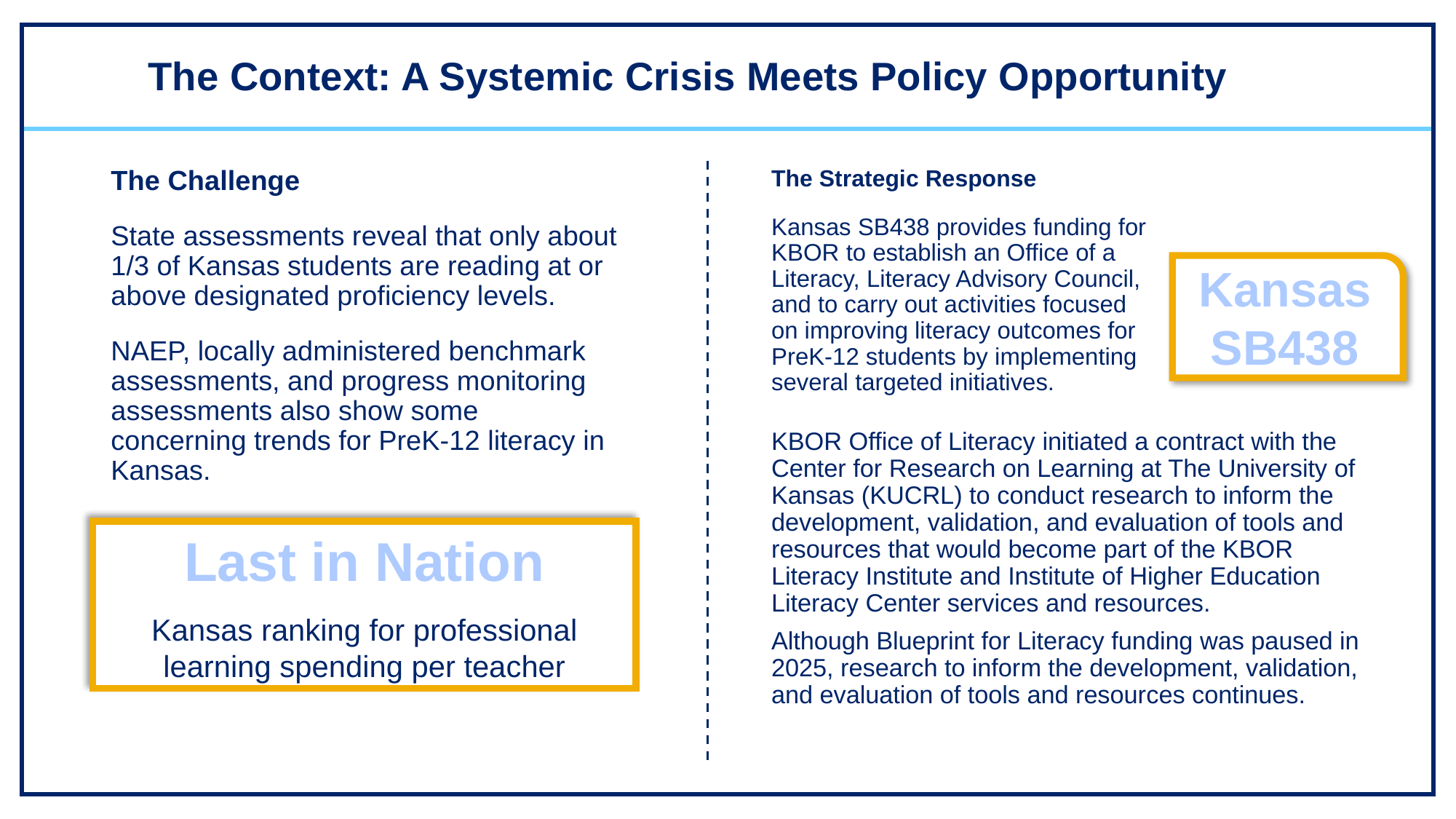

# The Context: A Systemic Crisis Meets Policy Opportunity

The Strategic Response

Kansas SB438 provides funding for KBOR to establish an Office of a Literacy, Literacy Advisory Council, and to carry out activities focused on improving literacy outcomes for PreK-12 students by implementing several targeted initiatives.

The Challenge

State assessments reveal that only about 1/3 of Kansas students are reading at or above designated proficiency levels.

NAEP, locally administered benchmark assessments, and progress monitoring assessments also show some concerning trends for PreK-12 literacy in Kansas.
Kansas SB438

KBOR Office of Literacy initiated a contract with the Center for Research on Learning at The University of Kansas (KUCRL) to conduct research to inform the development, validation, and evaluation of tools and resources that would become part of the KBOR Literacy Institute and Institute of Higher Education Literacy Center services and resources.

Although Blueprint for Literacy funding was paused in 2025, research to inform the development, validation, and evaluation of tools and resources continues.

Last in Nation
Kansas ranking for professional learning spending per teacher